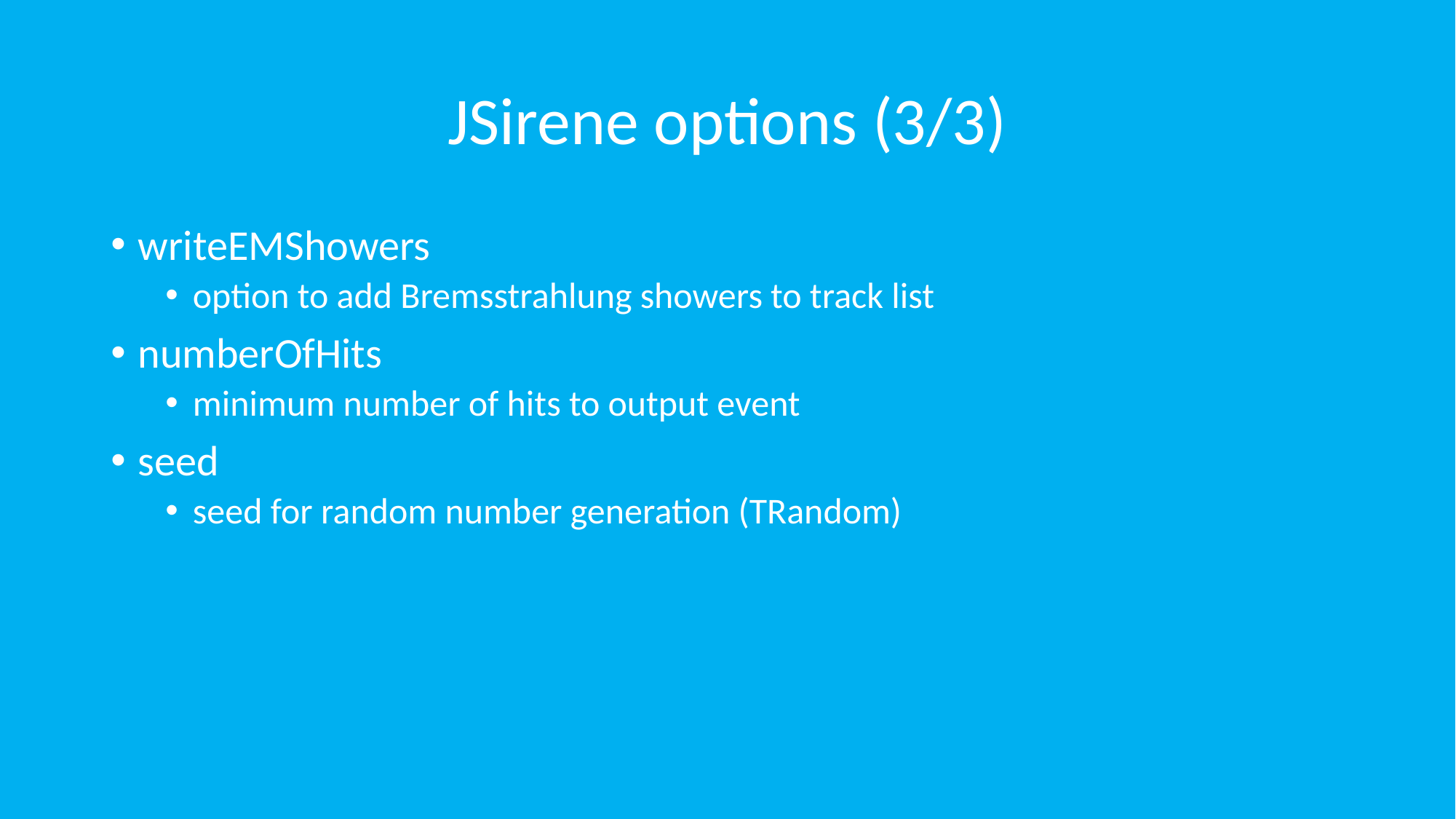

# JSirene options (3/3)
writeEMShowers
option to add Bremsstrahlung showers to track list
numberOfHits
minimum number of hits to output event
seed
seed for random number generation (TRandom)